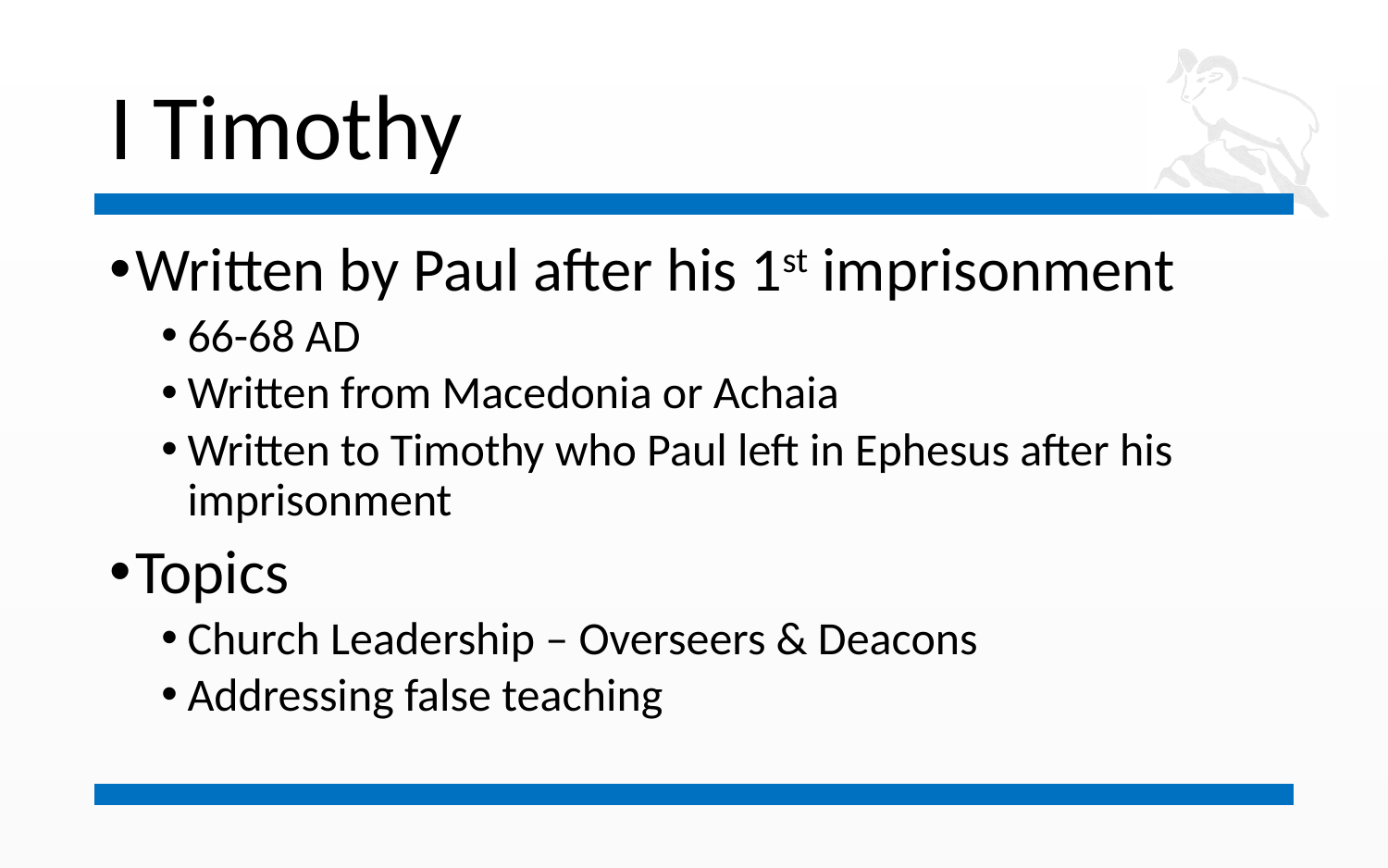

# I Timothy
Written by Paul after his 1st imprisonment
66-68 AD
Written from Macedonia or Achaia
Written to Timothy who Paul left in Ephesus after his imprisonment
Topics
Church Leadership – Overseers & Deacons
Addressing false teaching